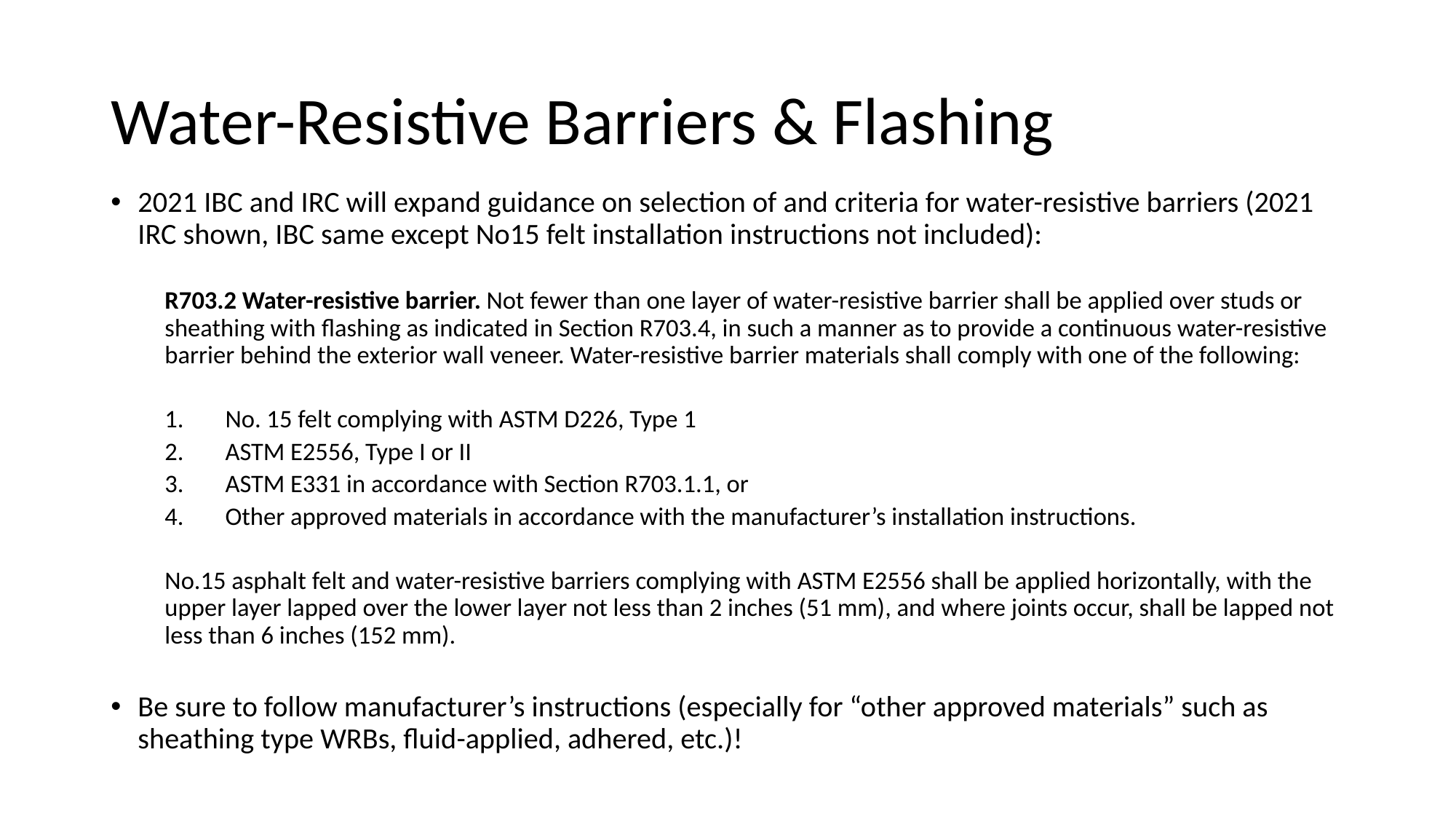

# Water-Resistive Barriers & Flashing
2021 IBC and IRC will expand guidance on selection of and criteria for water-resistive barriers (2021 IRC shown, IBC same except No15 felt installation instructions not included):

R703.2 Water-resistive barrier. Not fewer than one layer of water-resistive barrier shall be applied over studs or sheathing with flashing as indicated in Section R703.4, in such a manner as to provide a continuous water-resistive barrier behind the exterior wall veneer. Water-resistive barrier materials shall comply with one of the following:

No. 15 felt complying with ASTM D226, Type 1
ASTM E2556, Type I or II
ASTM E331 in accordance with Section R703.1.1, or
Other approved materials in accordance with the manufacturer’s installation instructions.

No.15 asphalt felt and water-resistive barriers complying with ASTM E2556 shall be applied horizontally, with the upper layer lapped over the lower layer not less than 2 inches (51 mm), and where joints occur, shall be lapped not less than 6 inches (152 mm).

Be sure to follow manufacturer’s instructions (especially for “other approved materials” such as sheathing type WRBs, fluid-applied, adhered, etc.)!